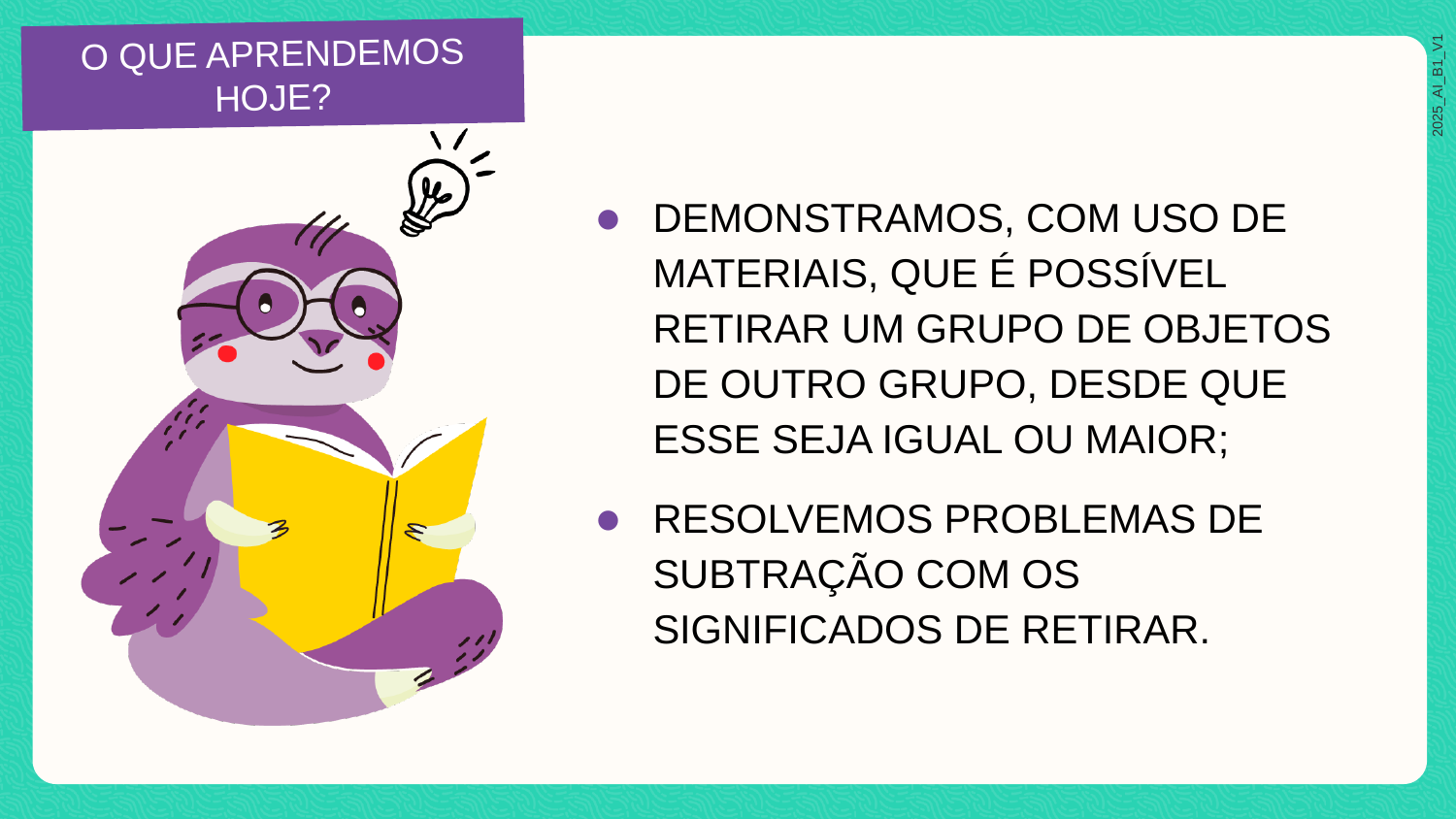

DEMONSTRAMOS, COM USO DE MATERIAIS, QUE É POSSÍVEL RETIRAR UM GRUPO DE OBJETOS DE OUTRO GRUPO, DESDE QUE ESSE SEJA IGUAL OU MAIOR;
RESOLVEMOS PROBLEMAS DE SUBTRAÇÃO COM OS SIGNIFICADOS DE RETIRAR.